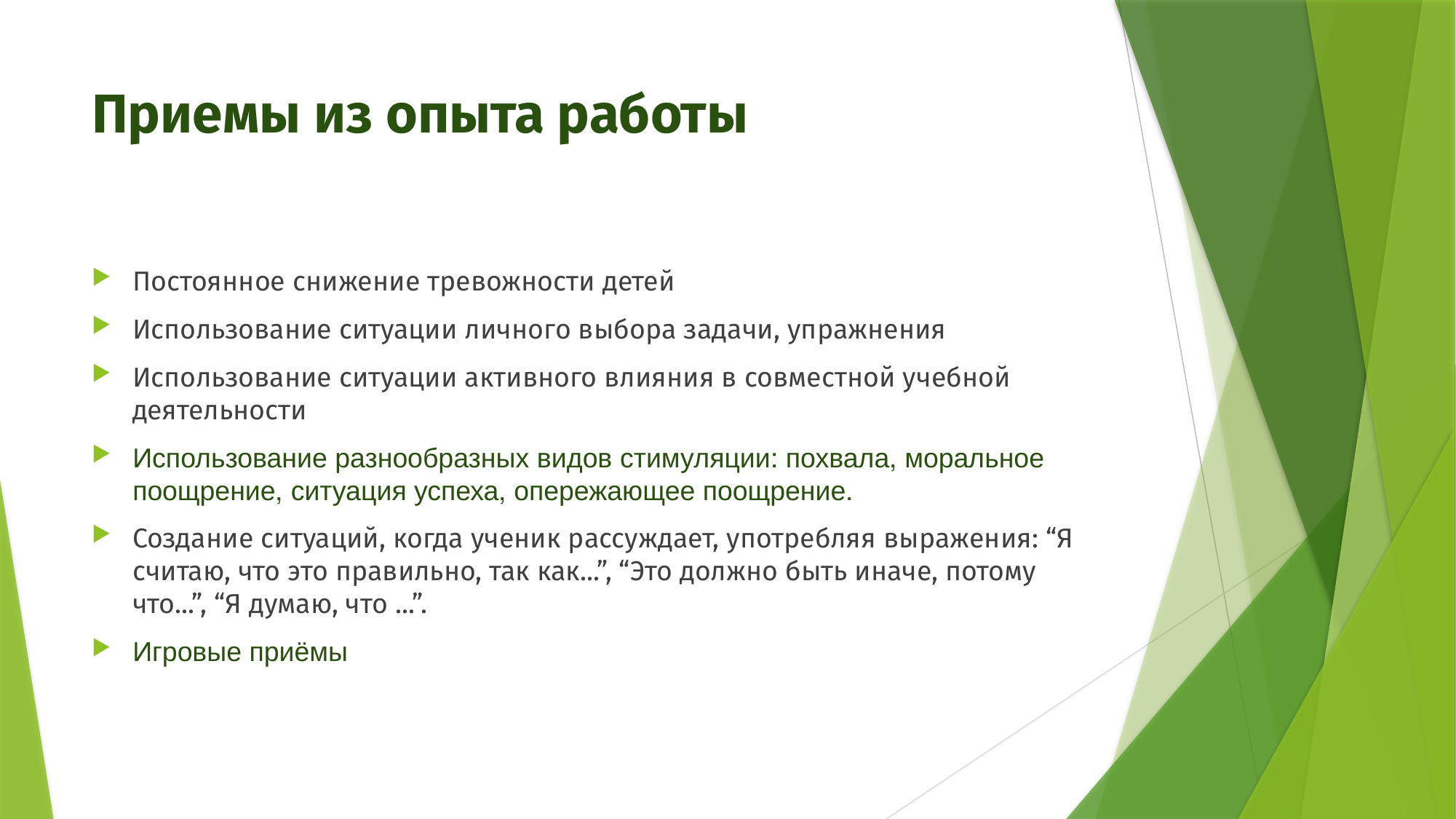

# Приемы из опыта работы
Постоянное снижение тревожности детей
Использование ситуации личного выбора задачи, упражнения
Использование ситуации активного влияния в совместной учебной деятельности
Использование разнообразных видов стимуляции: похвала, моральное поощрение, ситуация успеха, опережающее поощрение.
Создание ситуаций, когда ученик рассуждает, употребляя выражения: “Я считаю, что это правильно, так как...”, “Это должно быть иначе, потому что...”, “Я думаю, что ...”.
Игровые приёмы